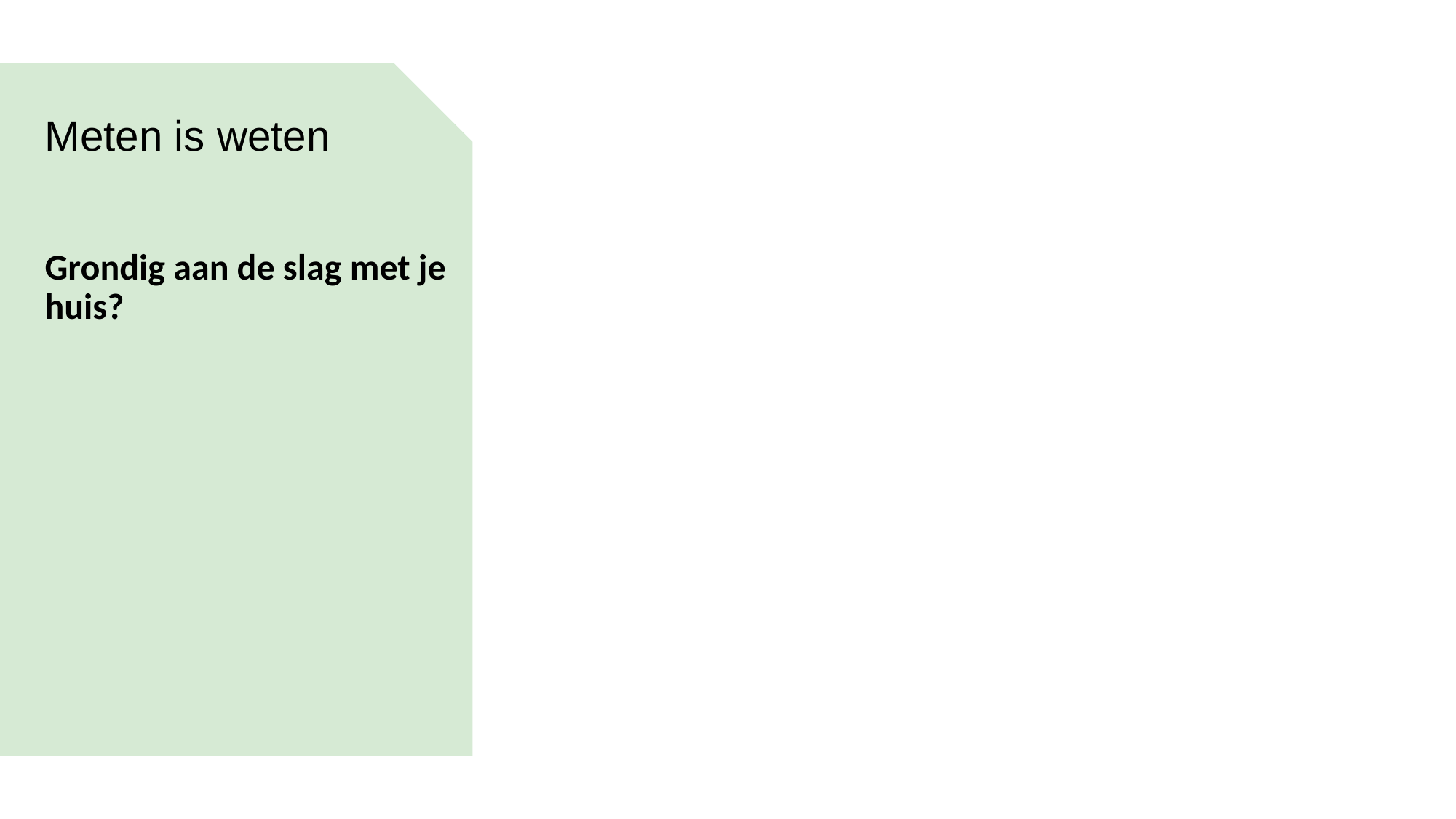

# Meten is weten

Grondig aan de slag met je huis?